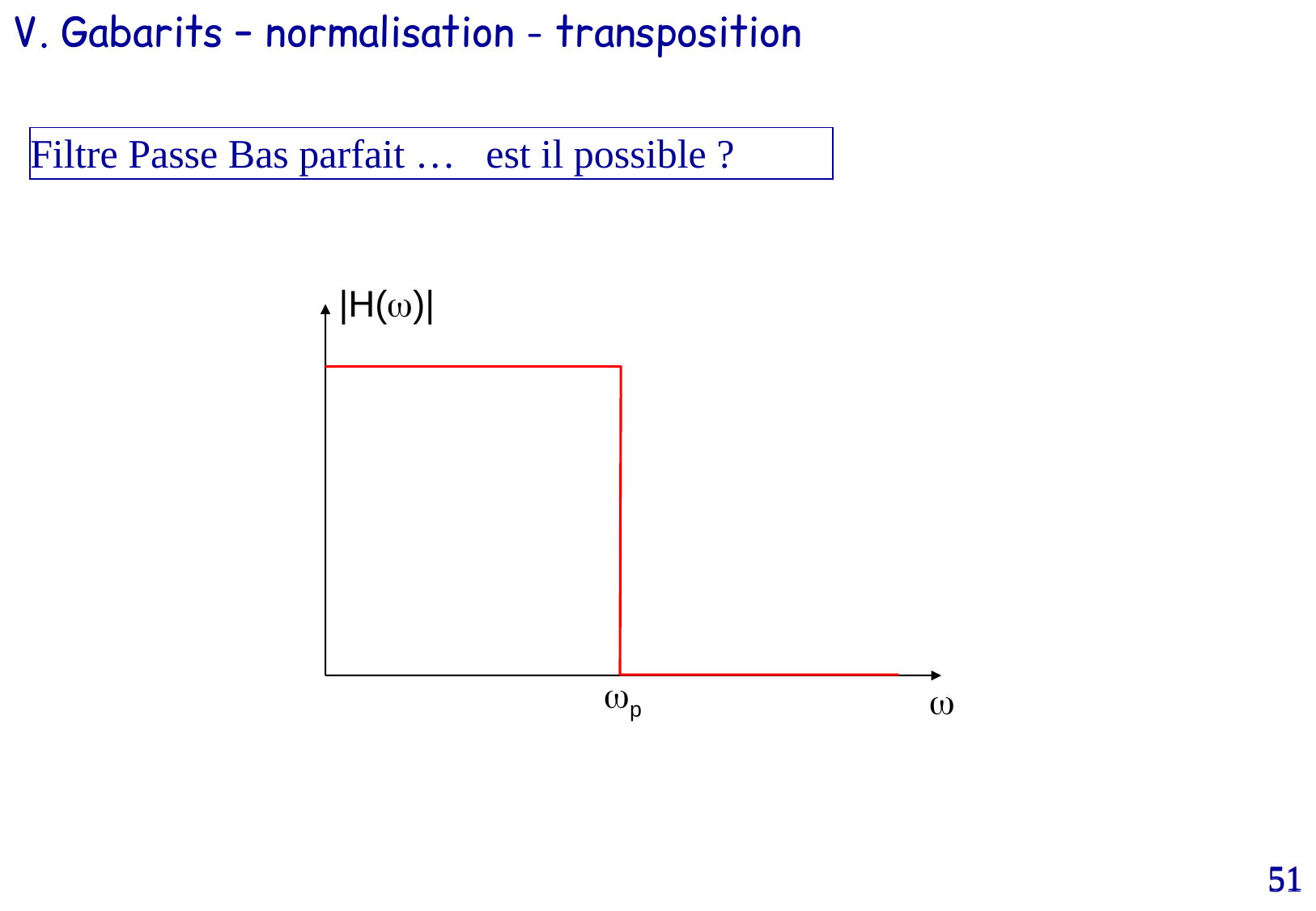

V. Gabarits – normalisation - transposition
Filtre Passe Bas parfait …   est il possible ?

|H(ω)|
G

ωp

ω
51
51